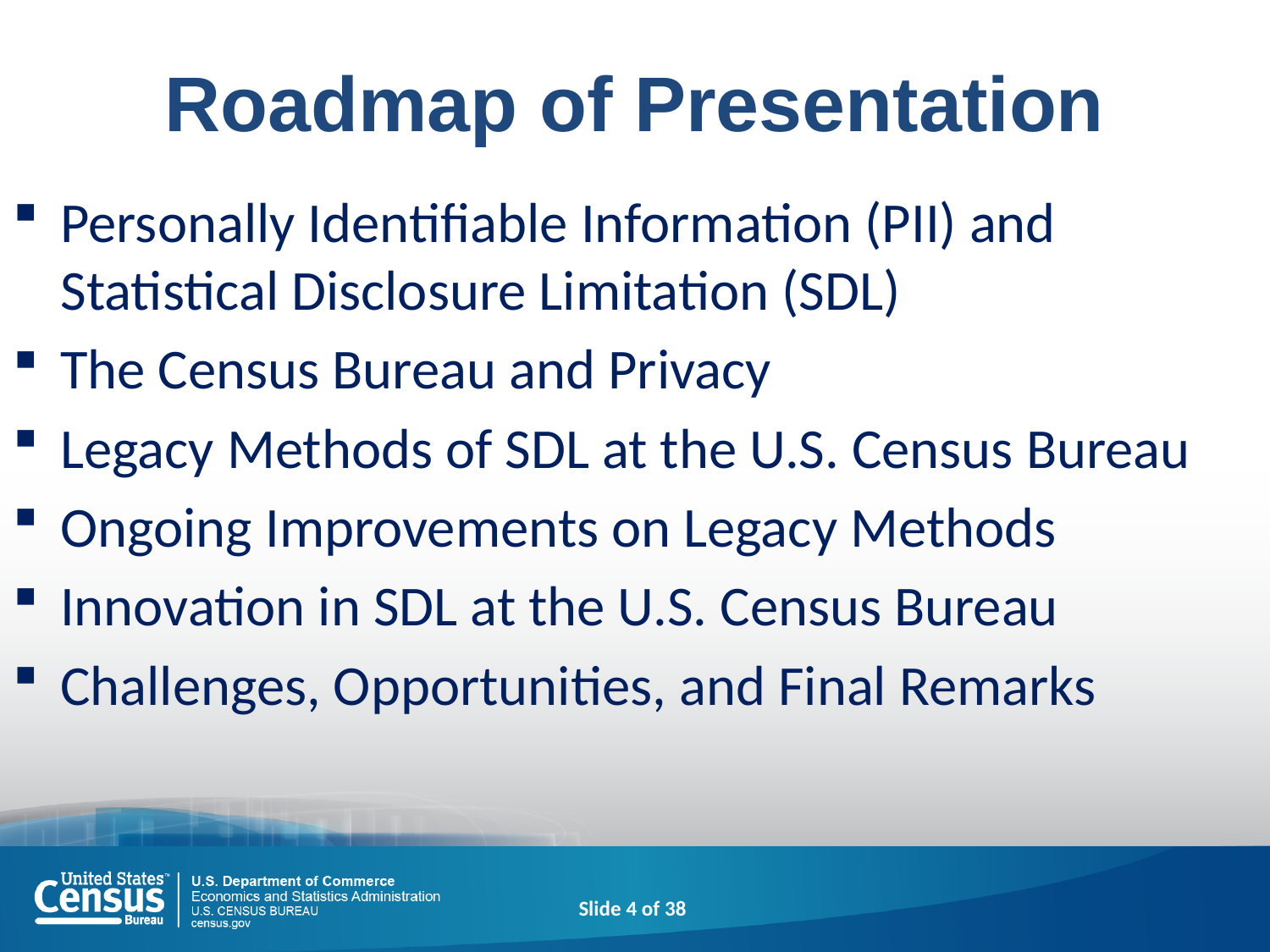

# Roadmap of Presentation
Personally Identifiable Information (PII) and Statistical Disclosure Limitation (SDL)
The Census Bureau and Privacy
Legacy Methods of SDL at the U.S. Census Bureau
Ongoing Improvements on Legacy Methods
Innovation in SDL at the U.S. Census Bureau
Challenges, Opportunities, and Final Remarks

Slide 4 of 38